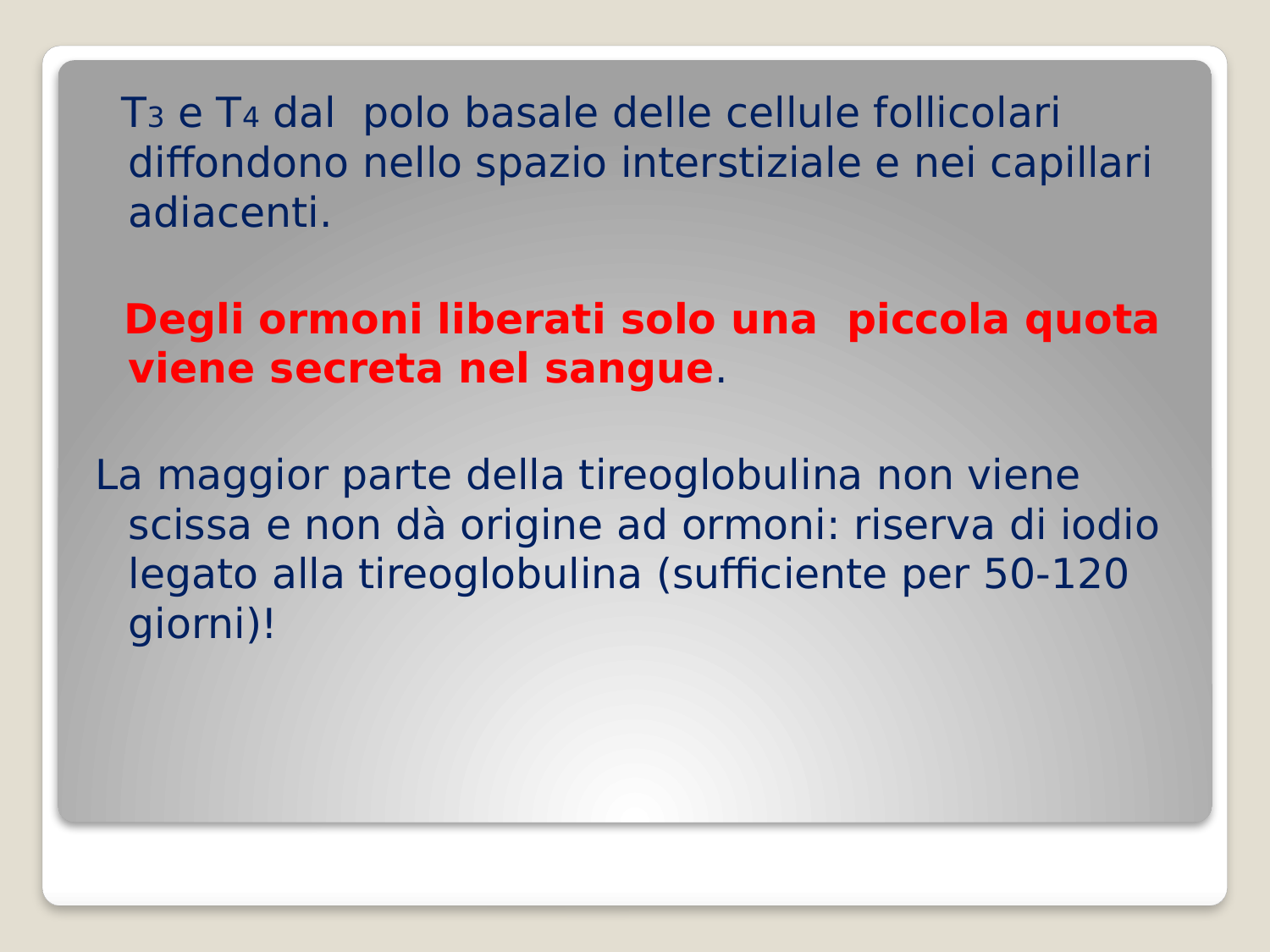

T3 e T4 dal  polo basale delle cellule follicolari diffondono nello spazio interstiziale e nei capillari adiacenti.

  Degli ormoni liberati solo una  piccola quota viene secreta nel sangue.

La maggior parte della tireoglobulina non viene scissa e non dà origine ad ormoni: riserva di iodio legato alla tireoglobulina (sufficiente per 50-120 giorni)!

#